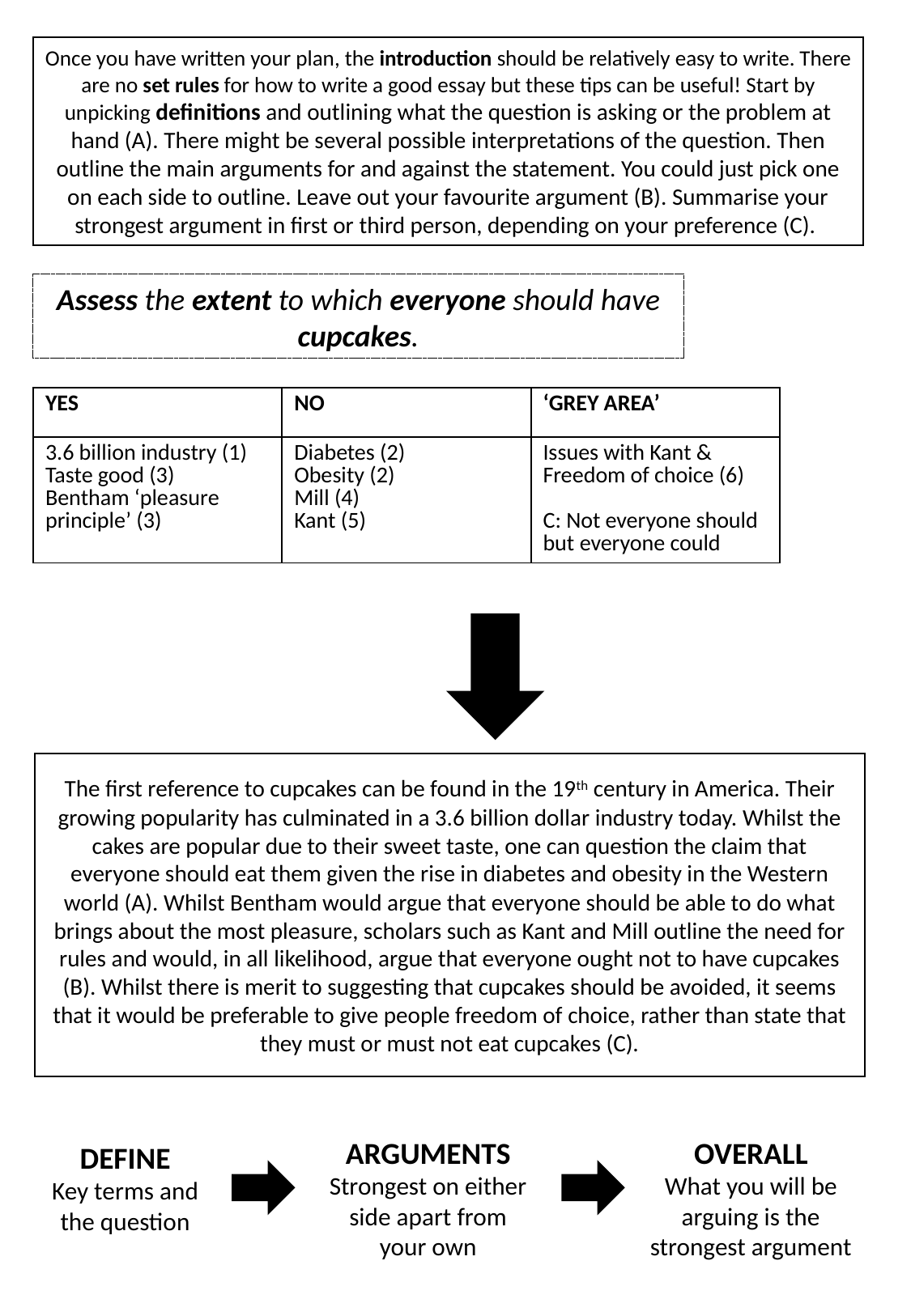

Once you have written your plan, the introduction should be relatively easy to write. There are no set rules for how to write a good essay but these tips can be useful! Start by unpicking definitions and outlining what the question is asking or the problem at hand (A). There might be several possible interpretations of the question. Then outline the main arguments for and against the statement. You could just pick one on each side to outline. Leave out your favourite argument (B). Summarise your strongest argument in first or third person, depending on your preference (C).
Assess the extent to which everyone should have cupcakes.
| YES | NO | ‘GREY AREA’ |
| --- | --- | --- |
| 3.6 billion industry (1) Taste good (3) Bentham ‘pleasure principle’ (3) | Diabetes (2) Obesity (2) Mill (4) Kant (5) | Issues with Kant & Freedom of choice (6) C: Not everyone should but everyone could |

The first reference to cupcakes can be found in the 19th century in America. Their growing popularity has culminated in a 3.6 billion dollar industry today. Whilst the cakes are popular due to their sweet taste, one can question the claim that everyone should eat them given the rise in diabetes and obesity in the Western world (A). Whilst Bentham would argue that everyone should be able to do what brings about the most pleasure, scholars such as Kant and Mill outline the need for rules and would, in all likelihood, argue that everyone ought not to have cupcakes (B). Whilst there is merit to suggesting that cupcakes should be avoided, it seems that it would be preferable to give people freedom of choice, rather than state that they must or must not eat cupcakes (C).
ARGUMENTS
Strongest on either side apart from your own
OVERALL
What you will be arguing is the strongest argument
DEFINE
Key terms and the question